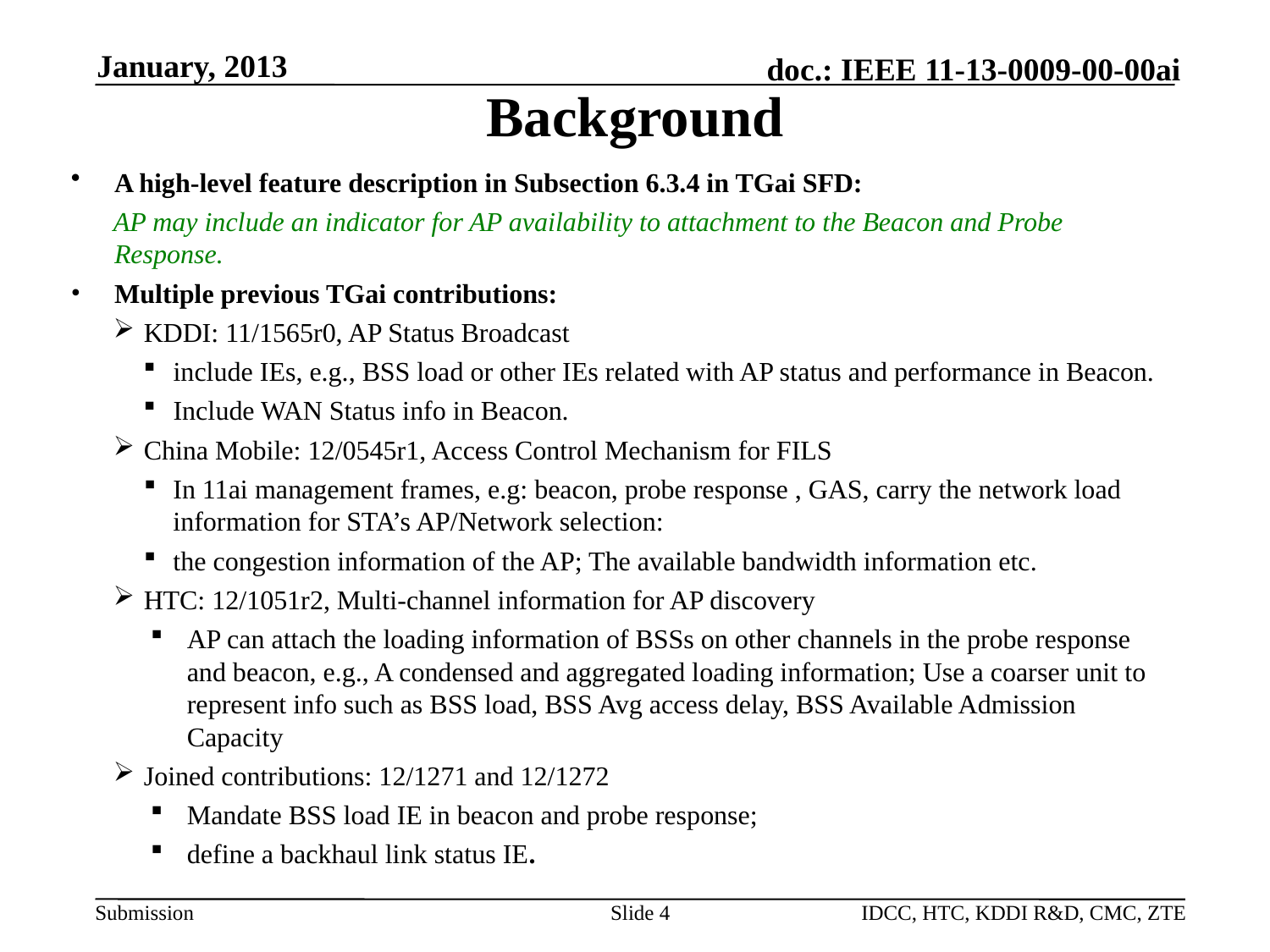

January, 2013
Background
A high-level feature description in Subsection 6.3.4 in TGai SFD:
AP may include an indicator for AP availability to attachment to the Beacon and Probe Response.
Multiple previous TGai contributions:
KDDI: 11/1565r0, AP Status Broadcast
include IEs, e.g., BSS load or other IEs related with AP status and performance in Beacon.
Include WAN Status info in Beacon.
China Mobile: 12/0545r1, Access Control Mechanism for FILS
In 11ai management frames, e.g: beacon, probe response , GAS, carry the network load information for STA’s AP/Network selection:
the congestion information of the AP; The available bandwidth information etc.
HTC: 12/1051r2, Multi-channel information for AP discovery
AP can attach the loading information of BSSs on other channels in the probe response and beacon, e.g., A condensed and aggregated loading information; Use a coarser unit to represent info such as BSS load, BSS Avg access delay, BSS Available Admission Capacity
Joined contributions: 12/1271 and 12/1272
Mandate BSS load IE in beacon and probe response;
define a backhaul link status IE.
Slide 4
IDCC, HTC, KDDI R&D, CMC, ZTE